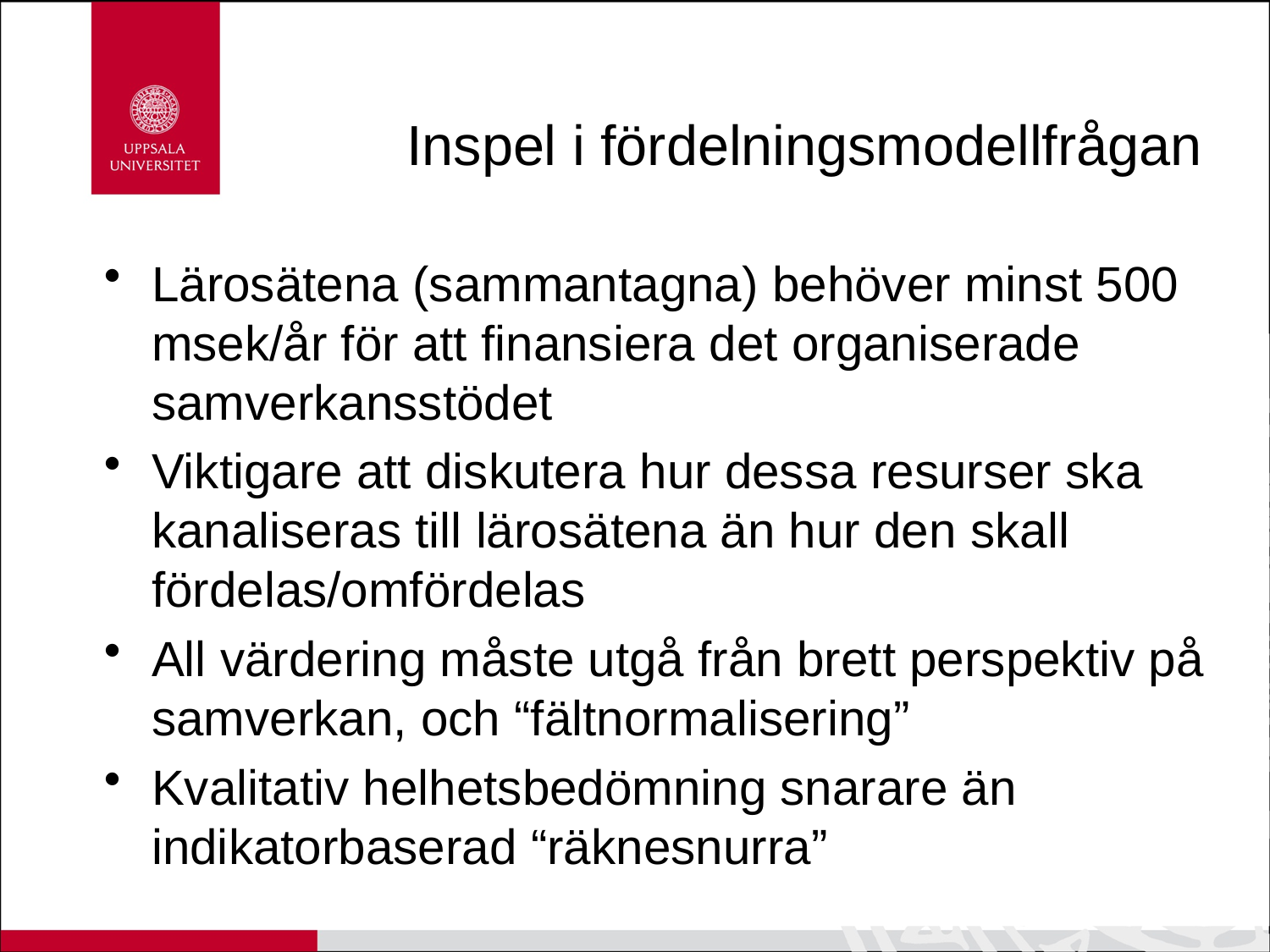

# Inspel i fördelningsmodellfrågan
Lärosätena (sammantagna) behöver minst 500 msek/år för att finansiera det organiserade samverkansstödet
Viktigare att diskutera hur dessa resurser ska kanaliseras till lärosätena än hur den skall fördelas/omfördelas
All värdering måste utgå från brett perspektiv på samverkan, och “fältnormalisering”
Kvalitativ helhetsbedömning snarare än indikatorbaserad “räknesnurra”